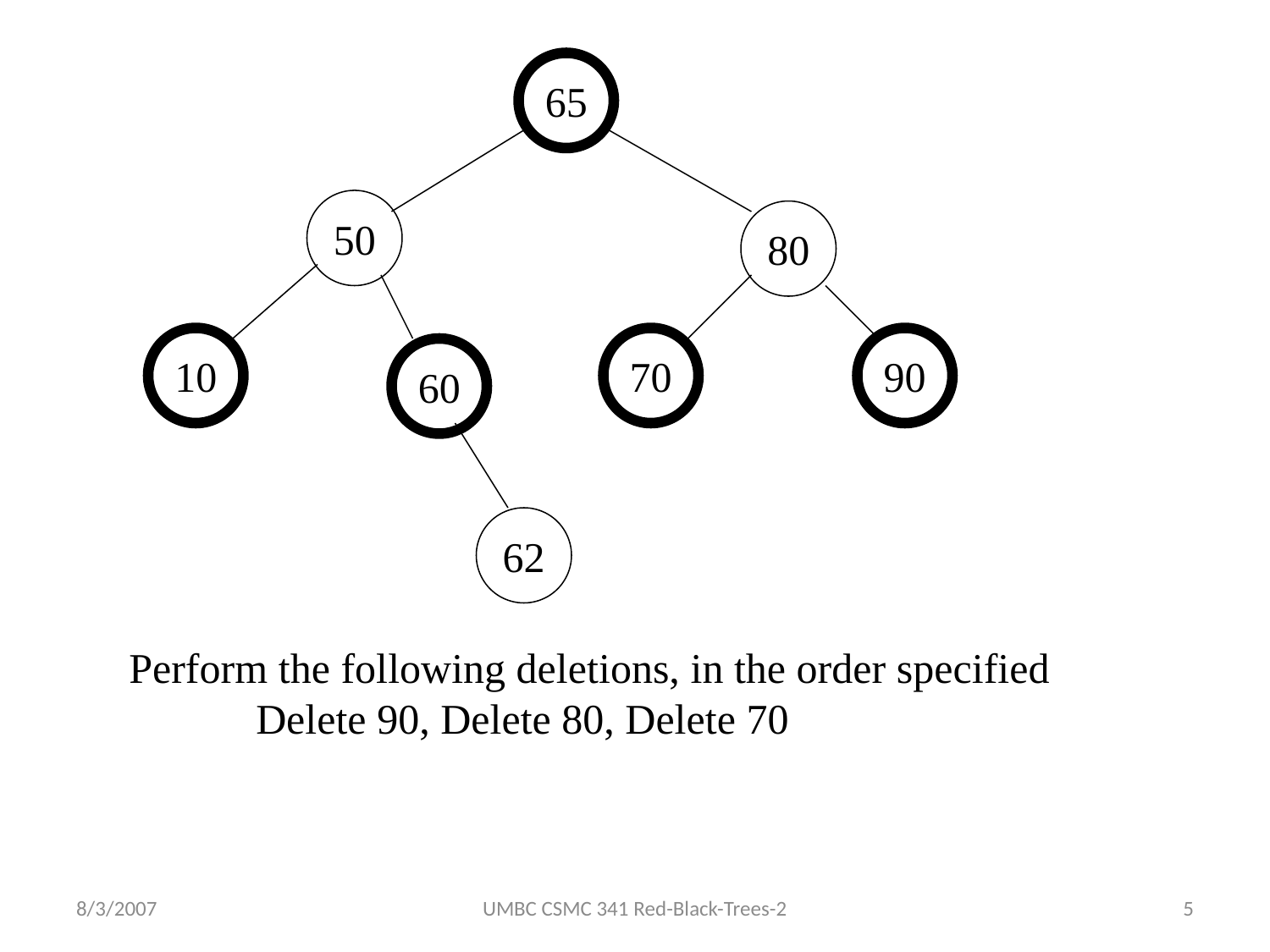

65

50
80

10
70
90
60

62
Perform the following deletions, in the order specified
	Delete 90, Delete 80, Delete 70
8/3/2007
UMBC CSMC 341 Red-Black-Trees-2
5